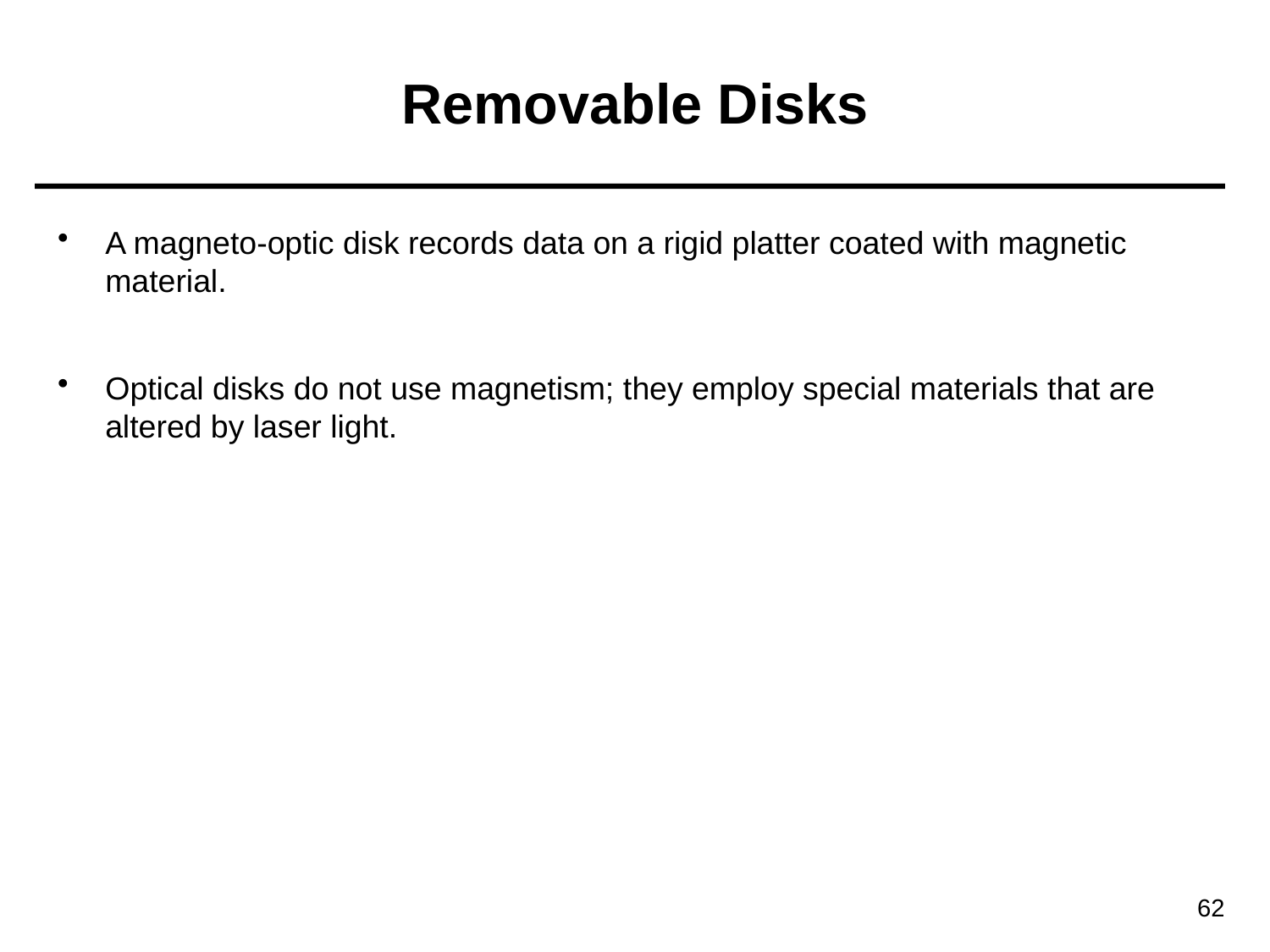

# Removable Disks
A magneto-optic disk records data on a rigid platter coated with magnetic material.

Optical disks do not use magnetism; they employ special materials that are altered by laser light.

62